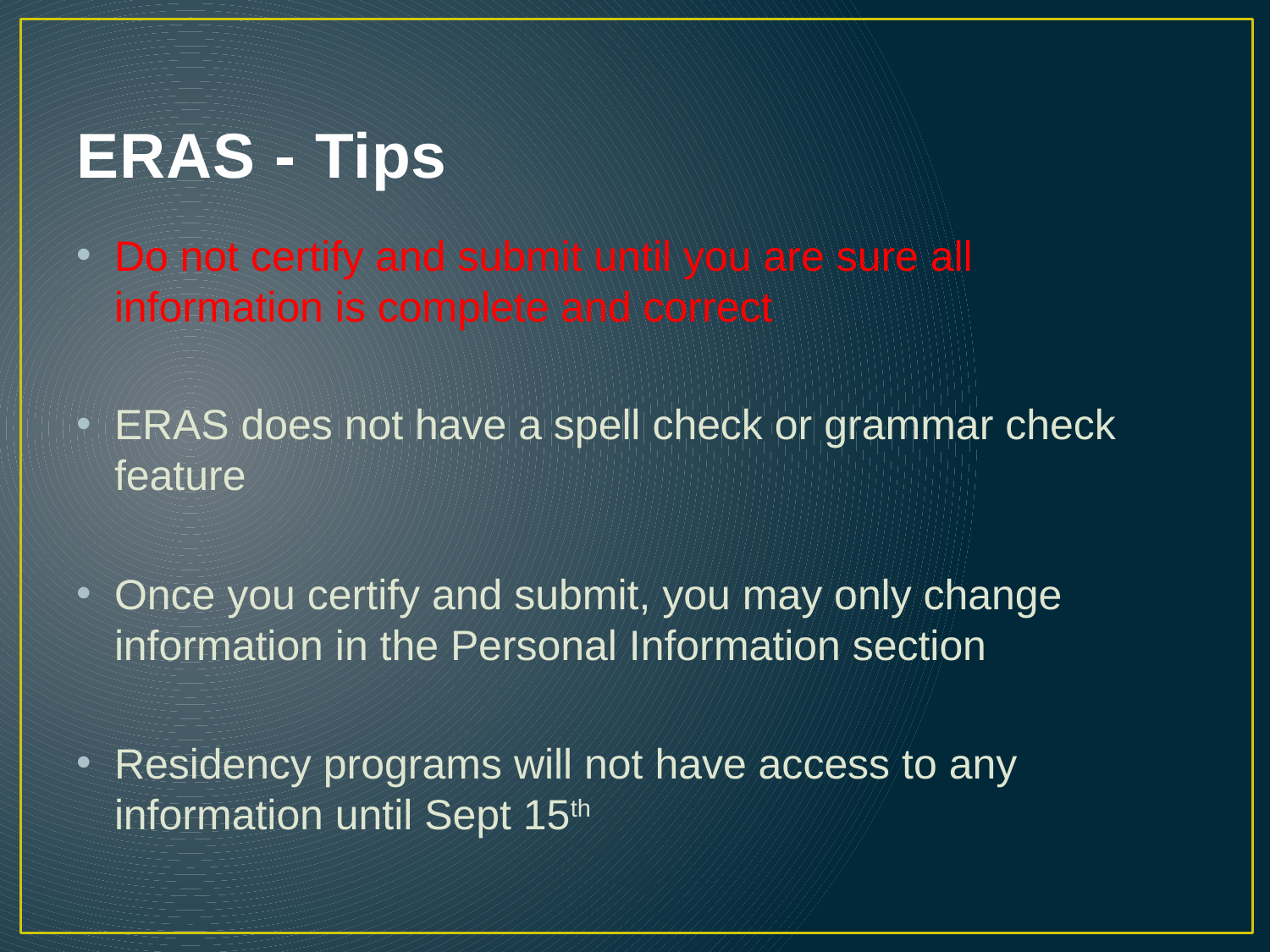

# ERAS - Tips
Do not certify and submit until you are sure all information is complete and correct

ERAS does not have a spell check or grammar check feature

Once you certify and submit, you may only change information in the Personal Information section

Residency programs will not have access to any information until Sept 15th